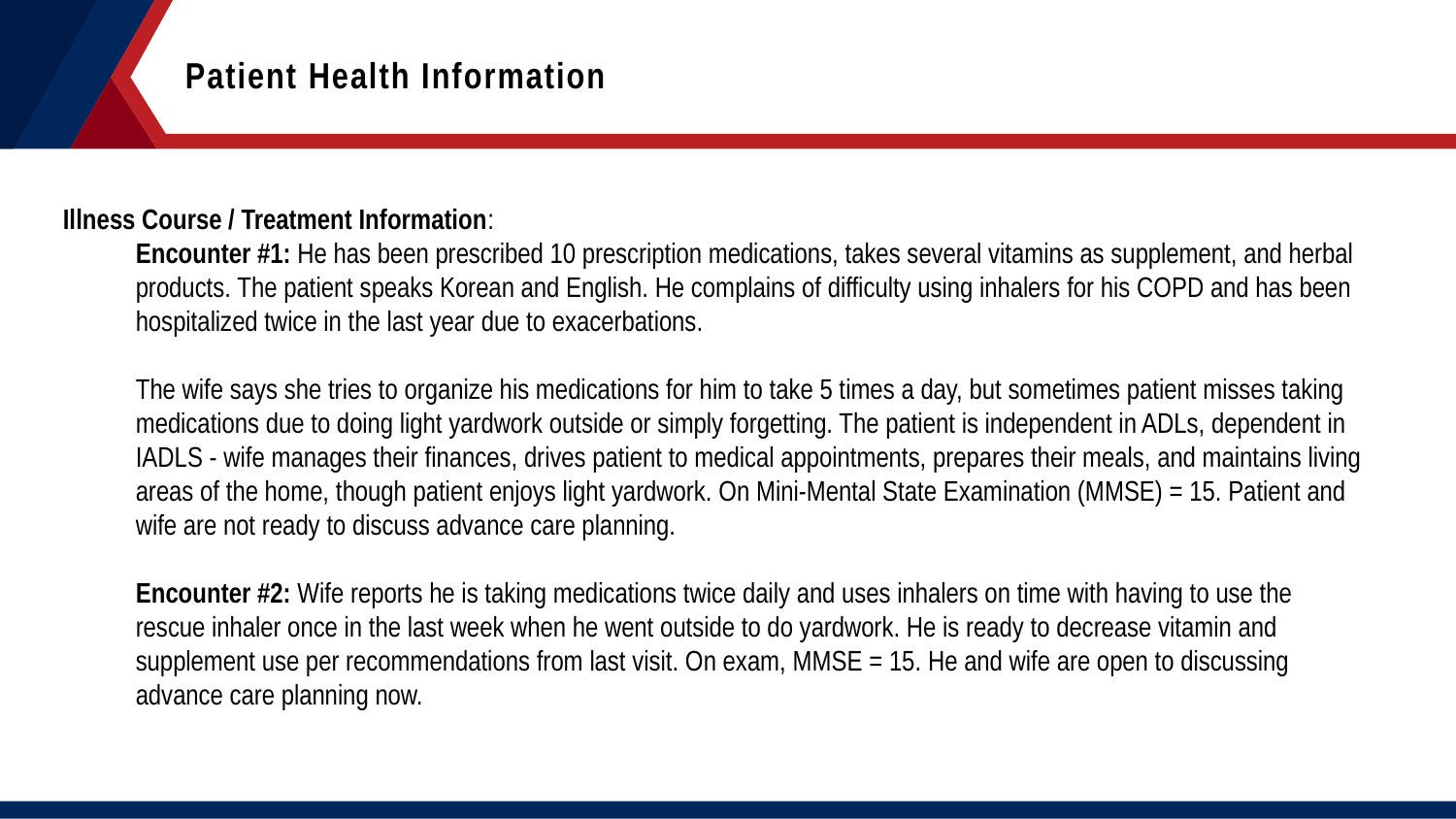

Patient Health Information
Illness Course / Treatment Information:
Encounter #1: He has been prescribed 10 prescription medications, takes several vitamins as supplement, and herbal products. The patient speaks Korean and English. He complains of difficulty using inhalers for his COPD and has been hospitalized twice in the last year due to exacerbations.

The wife says she tries to organize his medications for him to take 5 times a day, but sometimes patient misses taking medications due to doing light yardwork outside or simply forgetting. The patient is independent in ADLs, dependent in IADLS - wife manages their finances, drives patient to medical appointments, prepares their meals, and maintains living areas of the home, though patient enjoys light yardwork. On Mini-Mental State Examination (MMSE) = 15. Patient and wife are not ready to discuss advance care planning.

Encounter #2: Wife reports he is taking medications twice daily and uses inhalers on time with having to use the rescue inhaler once in the last week when he went outside to do yardwork. He is ready to decrease vitamin and supplement use per recommendations from last visit. On exam, MMSE = 15. He and wife are open to discussing advance care planning now.